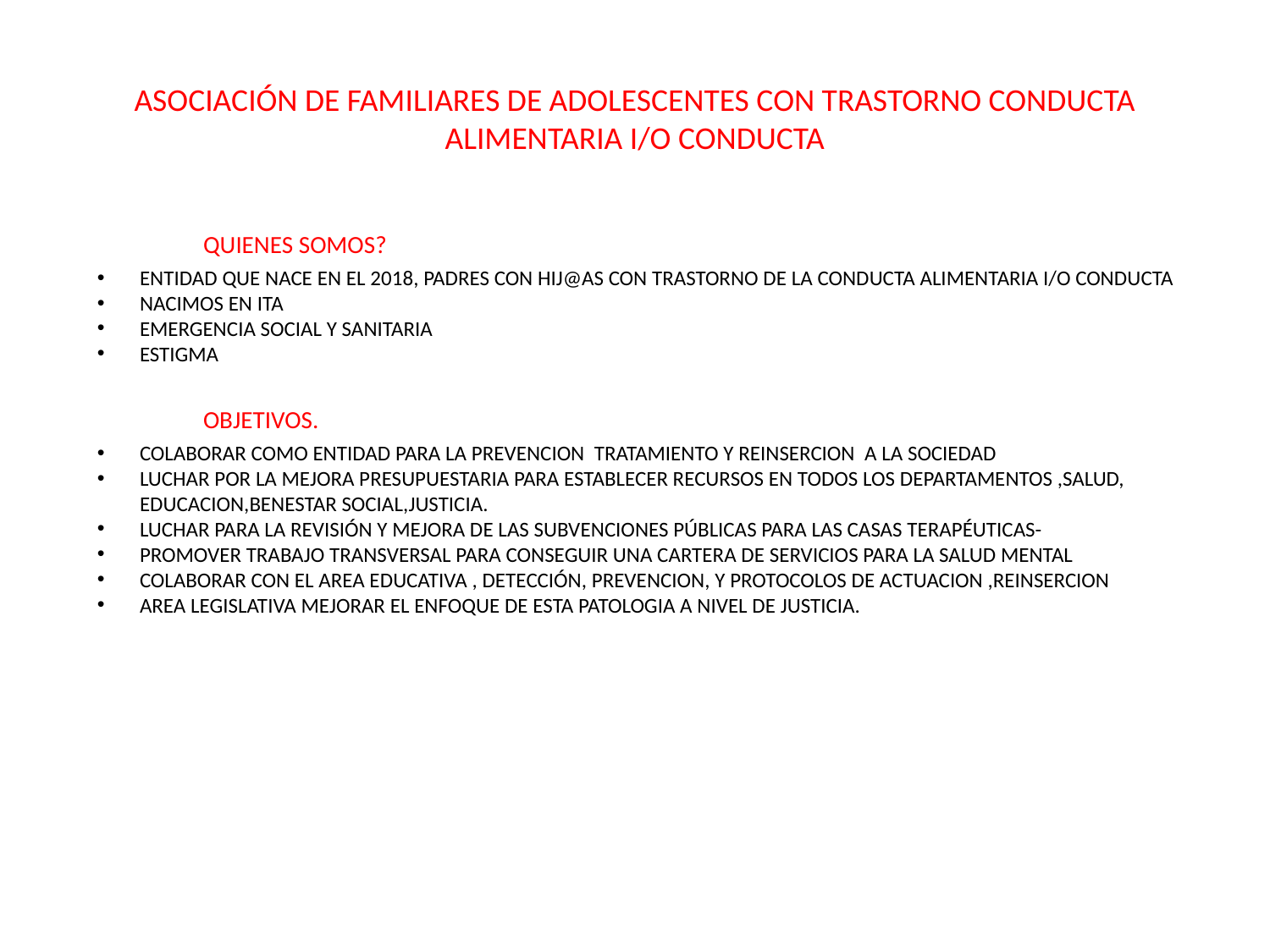

# ASOCIACIÓN DE FAMILIARES DE ADOLESCENTES CON TRASTORNO CONDUCTA ALIMENTARIA I/O CONDUCTA
QUIENES SOMOS?
ENTIDAD QUE NACE EN EL 2018, PADRES CON HIJ@AS CON TRASTORNO DE LA CONDUCTA ALIMENTARIA I/O CONDUCTA
NACIMOS EN ITA
EMERGENCIA SOCIAL Y SANITARIA
ESTIGMA

OBJETIVOS.
COLABORAR COMO ENTIDAD PARA LA PREVENCION  TRATAMIENTO Y REINSERCION  A LA SOCIEDAD
LUCHAR POR LA MEJORA PRESUPUESTARIA PARA ESTABLECER RECURSOS EN TODOS LOS DEPARTAMENTOS ,SALUD, EDUCACION,BENESTAR SOCIAL,JUSTICIA.
LUCHAR PARA LA REVISIÓN Y MEJORA DE LAS SUBVENCIONES PÚBLICAS PARA LAS CASAS TERAPÉUTICAS-
PROMOVER TRABAJO TRANSVERSAL PARA CONSEGUIR UNA CARTERA DE SERVICIOS PARA LA SALUD MENTAL
COLABORAR CON EL AREA EDUCATIVA , DETECCIÓN, PREVENCION, Y PROTOCOLOS DE ACTUACION ,REINSERCION
AREA LEGISLATIVA MEJORAR EL ENFOQUE DE ESTA PATOLOGIA A NIVEL DE JUSTICIA.